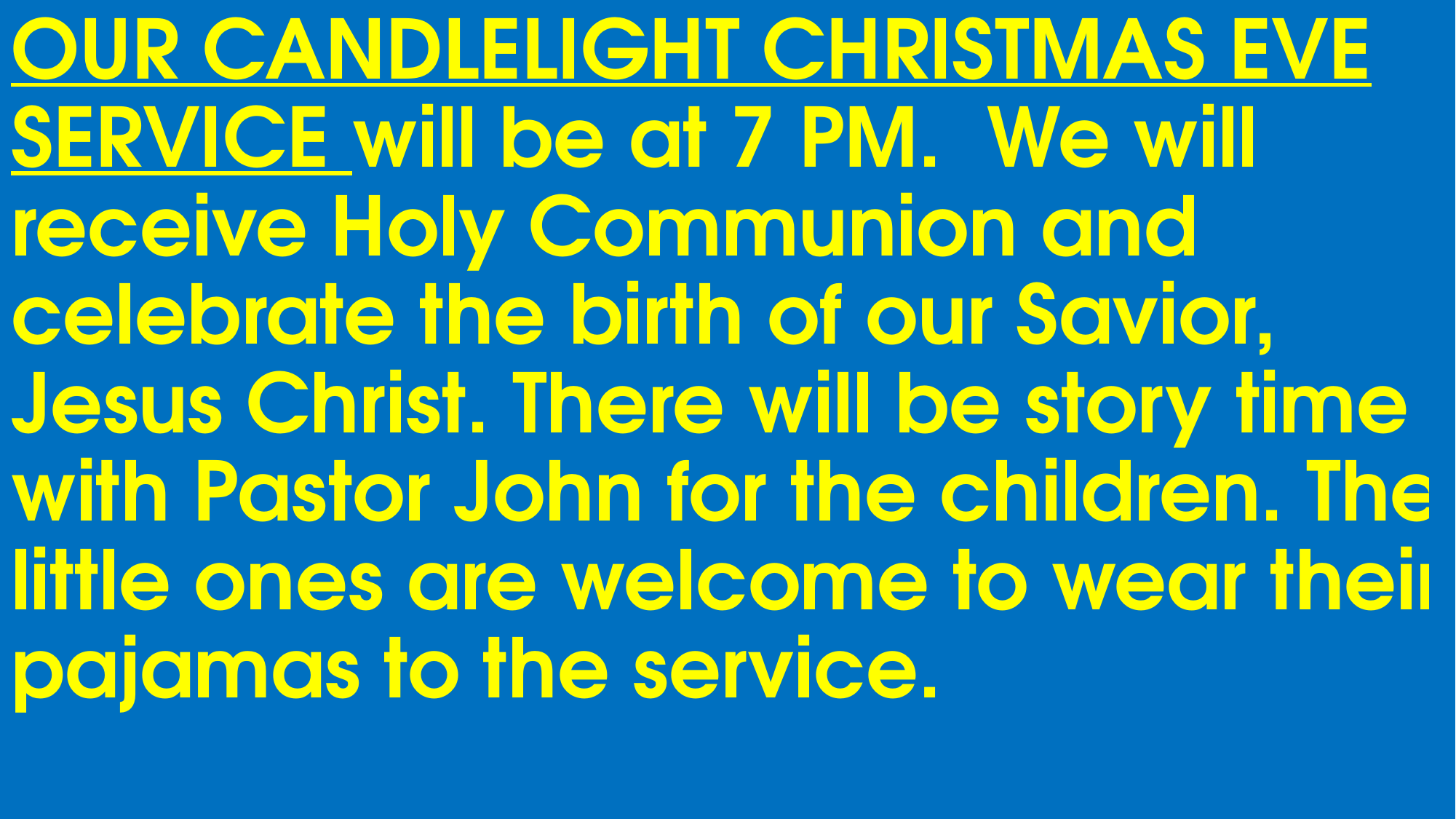

# OUR CANDLELIGHT CHRISTMAS EVE SERVICE will be at 7 PM.  We will receive Holy Communion and celebrate the birth of our Savior, Jesus Christ. There will be story time with Pastor John for the children. The little ones are welcome to wear their pajamas to the service.